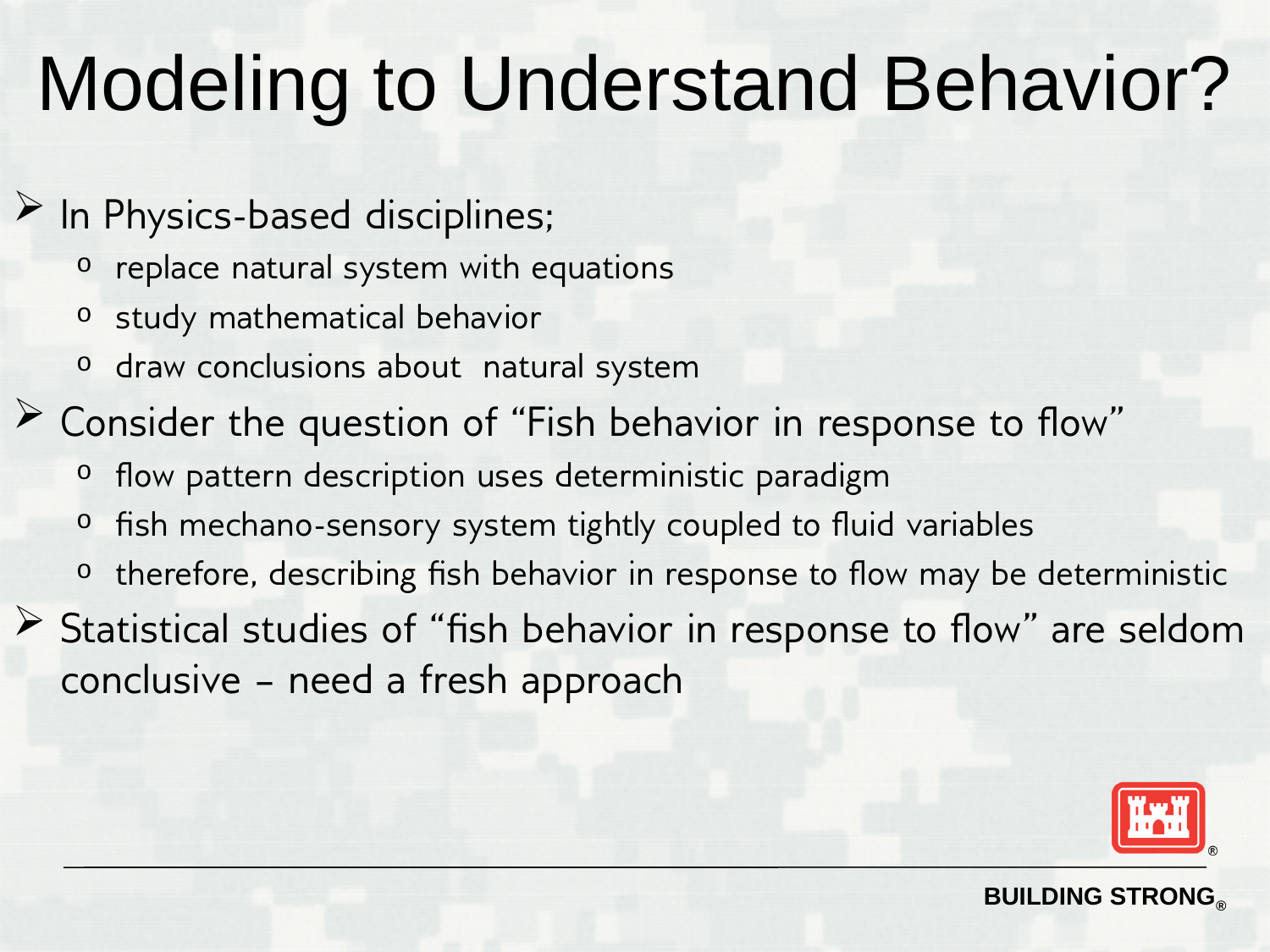

# Modeling to Understand Behavior?
In Physics-based disciplines;
replace natural system with equations
study mathematical behavior
draw conclusions about  natural system
Consider the question of “Fish behavior in response to flow”
flow pattern description uses deterministic paradigm
fish mechano-sensory system tightly coupled to fluid variables
therefore, describing fish behavior in response to flow may be deterministic
Statistical studies of “fish behavior in response to flow” are seldom conclusive – need a fresh approach